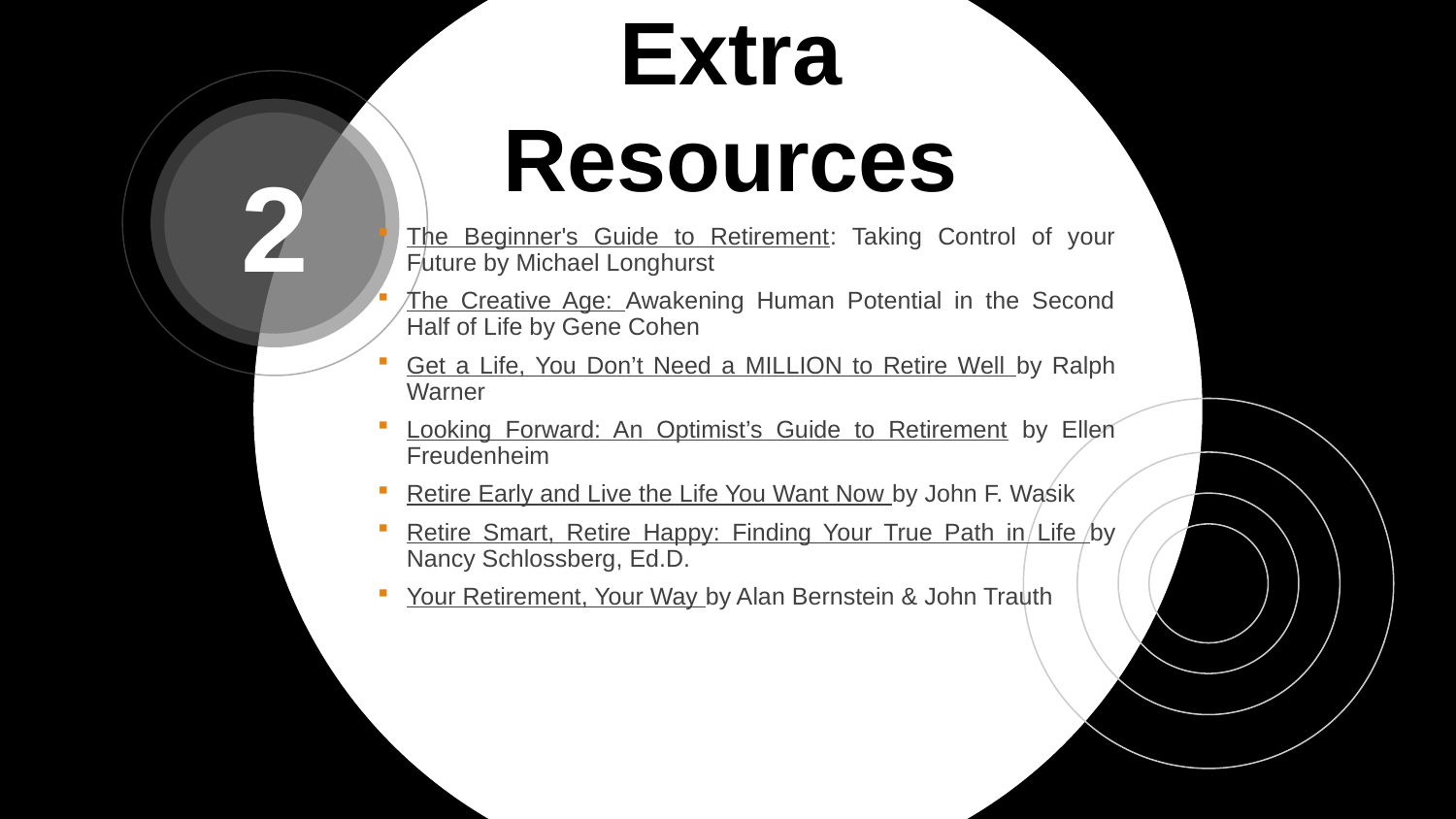

# Extra Resources
2
The Beginner's Guide to Retirement: Taking Control of your Future by Michael Longhurst
The Creative Age: Awakening Human Potential in the Second Half of Life by Gene Cohen
Get a Life, You Don’t Need a MILLION to Retire Well by Ralph Warner
Looking Forward: An Optimist’s Guide to Retirement by Ellen Freudenheim
Retire Early and Live the Life You Want Now by John F. Wasik
Retire Smart, Retire Happy: Finding Your True Path in Life by Nancy Schlossberg, Ed.D.
Your Retirement, Your Way by Alan Bernstein & John Trauth